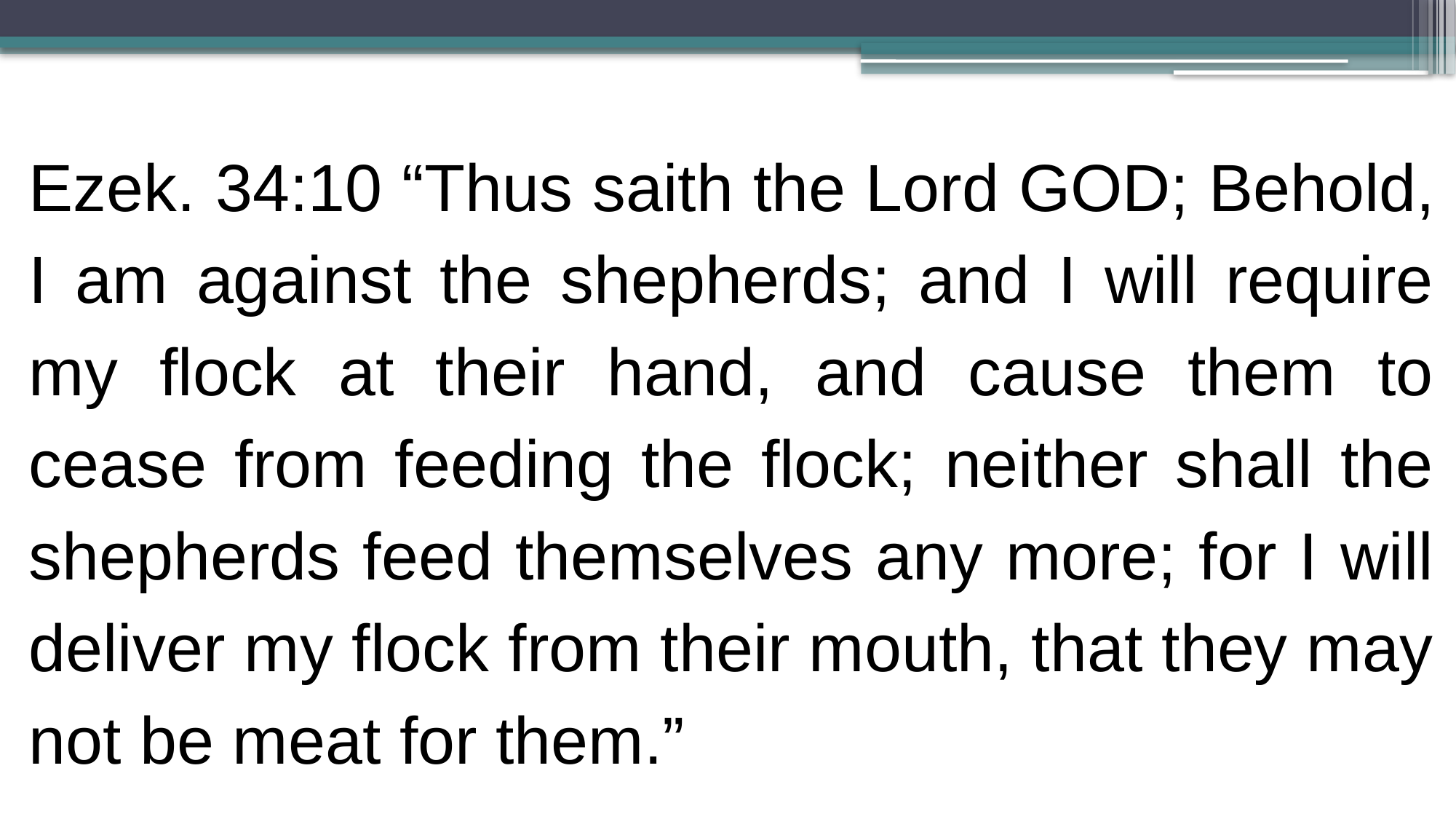

Ezek. 34:10 “Thus saith the Lord God; Behold, I am against the shepherds; and I will require my flock at their hand, and cause them to cease from feeding the flock; neither shall the shepherds feed themselves any more; for I will deliver my flock from their mouth, that they may not be meat for them.”